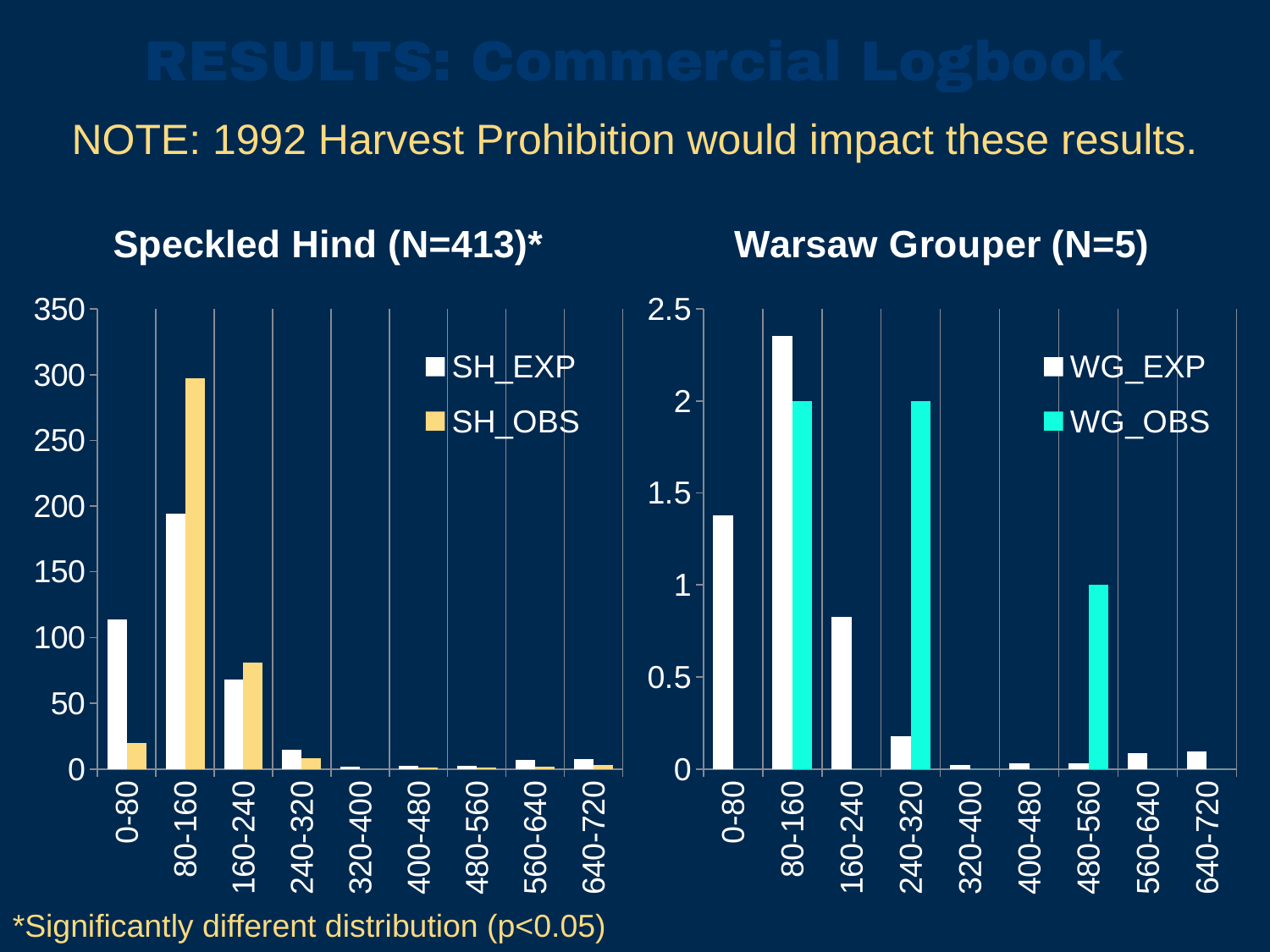

# RESULTS: Commercial Logbook
NOTE: 1992 Harvest Prohibition would impact these results.

### Chart: Speckled Hind (N=413)*

| Category | SH_EXP | SH_OBS |
|---|---|---|
| 0-80 | 113.80215 | 20.00159 |
| 80-160 | 194.41149000000001 | 297.00069 |
| 160-240 | 68.19869 | 81.00169 |
| 240-320 | 14.73171 | 7.99981 |
| 320-400 | 1.9328399999999994 | 0.0 |
| 400-480 | 2.41604999999999 | 0.9994599999999996 |
| 480-560 | 2.4986499999999934 | 0.9994599999999996 |
| 560-640 | 7.1325099999999955 | 1.99892 |
| 640-720 | 7.88004 | 2.9983799999999987 |

### Chart: Warsaw Grouper (N=5)

| Category | WG_EXP | WG_OBS |
|---|---|---|
| 0-80 | 1.37775 | 0.0 |
| 80-160 | 2.353649999999993 | 2.0 |
| 160-240 | 0.8256500000000014 | 0.0 |
| 240-320 | 0.17835 | 2.0 |
| 320-400 | 0.023400000000000004 | 0.0 |
| 400-480 | 0.02925 | 0.0 |
| 480-560 | 0.030250000000000006 | 1.0 |
| 560-640 | 0.08635000000000002 | 0.0 |
| 640-720 | 0.09540000000000003 | 0.0 |
*Significantly different distribution (p<0.05)